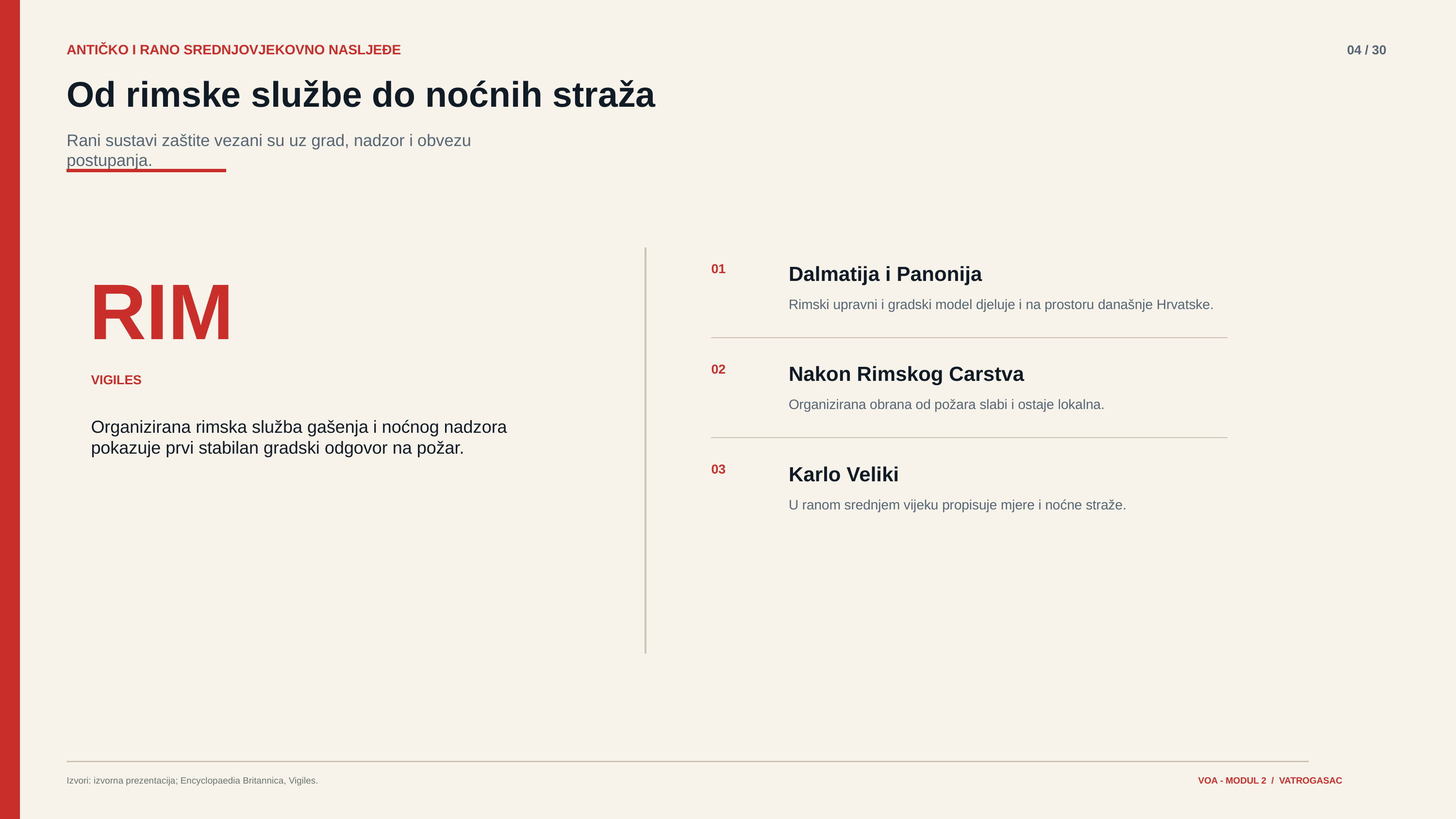

ANTIČKO I RANO SREDNJOVJEKOVNO NASLJEĐE
04 / 30
Od rimske službe do noćnih straža
Rani sustavi zaštite vezani su uz grad, nadzor i obvezu postupanja.

RIM
01
Dalmatija i Panonija
Rimski upravni i gradski model djeluje i na prostoru današnje Hrvatske.

02
Nakon Rimskog Carstva
VIGILES
Organizirana obrana od požara slabi i ostaje lokalna.
Organizirana rimska služba gašenja i noćnog nadzora pokazuje prvi stabilan gradski odgovor na požar.

03
Karlo Veliki
U ranom srednjem vijeku propisuje mjere i noćne straže.

Izvori: izvorna prezentacija; Encyclopaedia Britannica, Vigiles.
VOA - MODUL 2  /  VATROGASAC